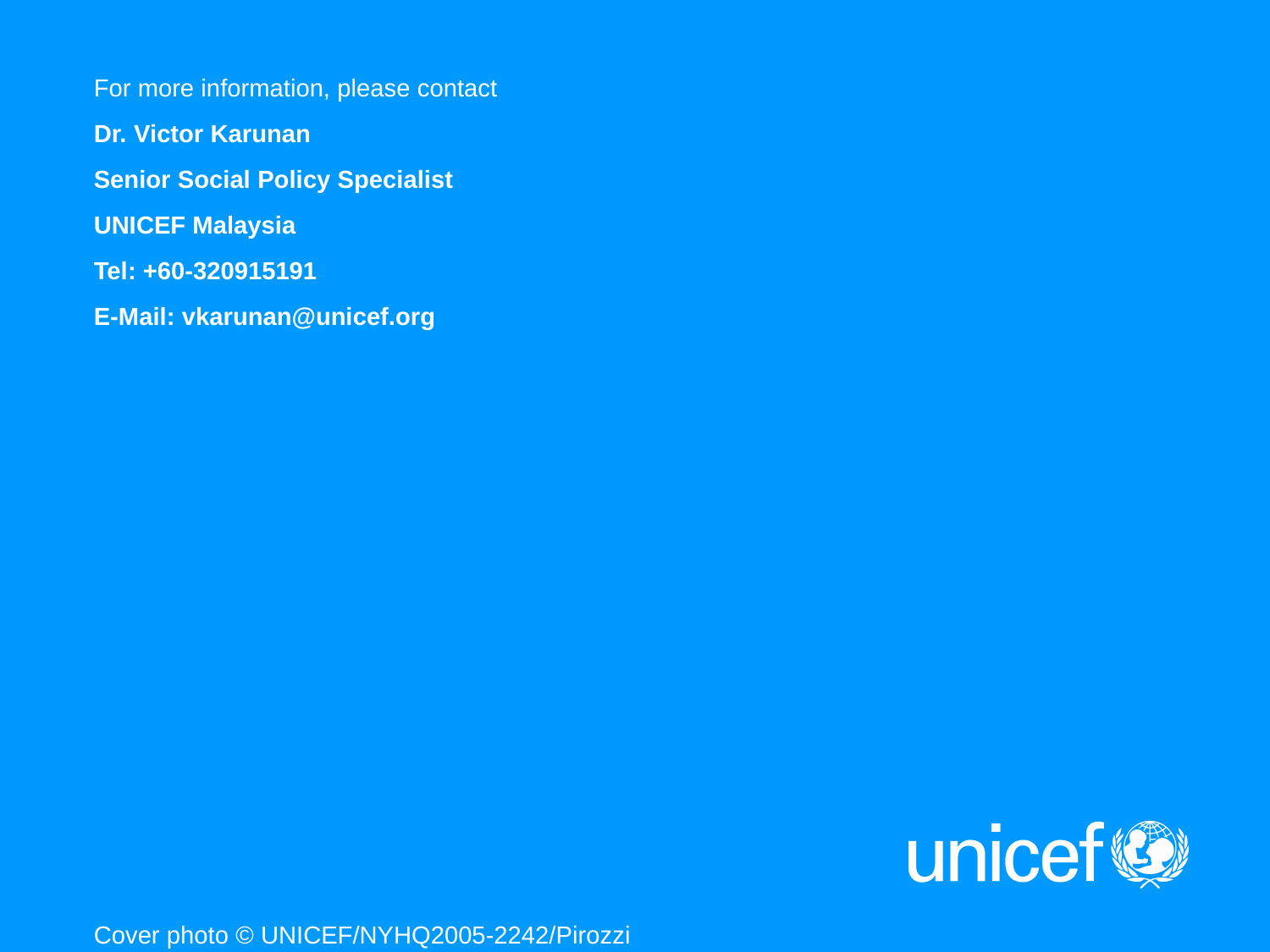

For more information, please contact
Dr. Victor Karunan
Senior Social Policy Specialist
UNICEF Malaysia
Tel: +60-320915191
E-Mail: vkarunan@unicef.org

Cover photo © UNICEF/NYHQ2005-2242/Pirozzi